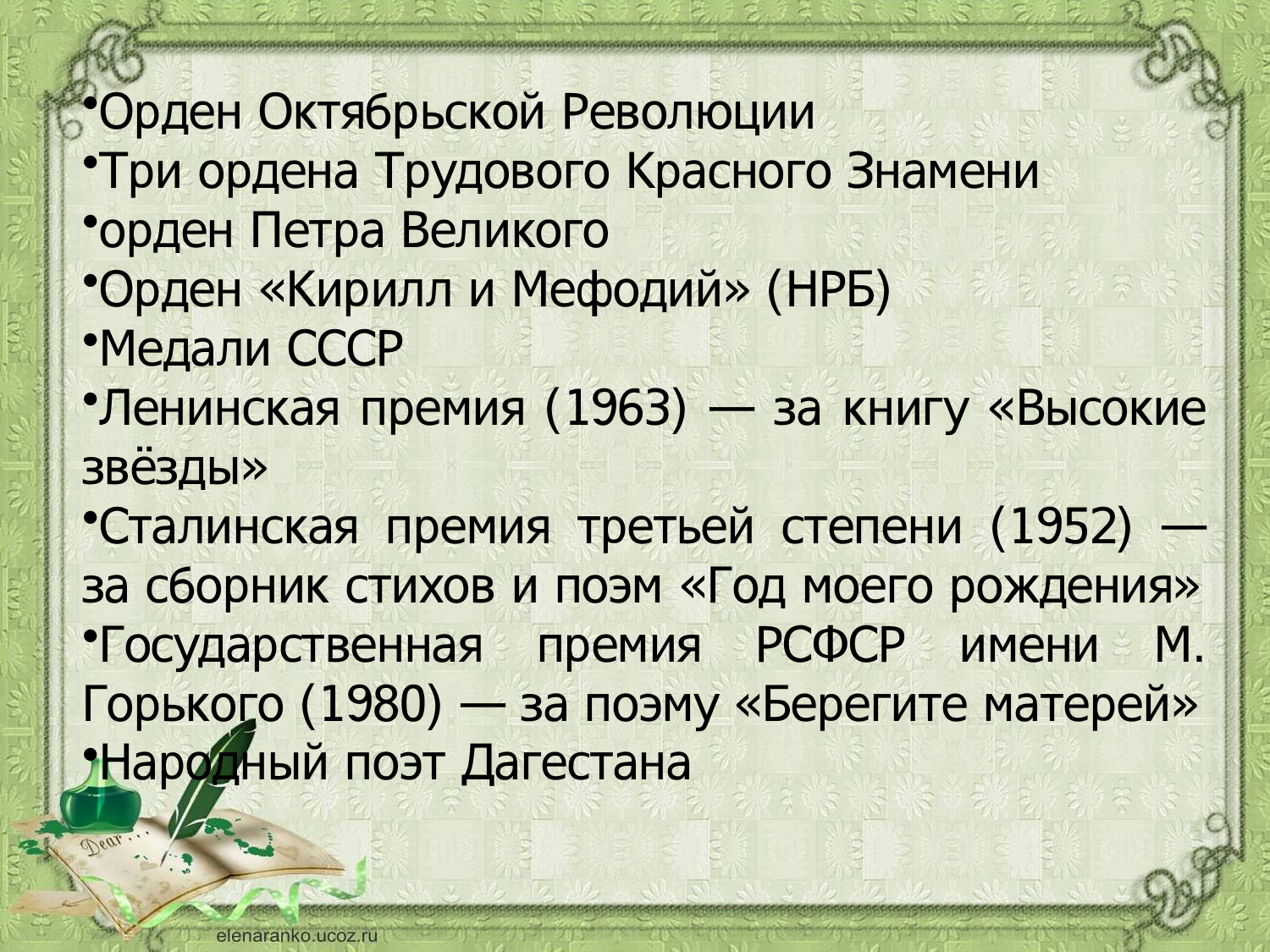

Орден Октябрьской Революции
Три ордена Трудового Красного Знамени
орден Петра Великого
Орден «Кирилл и Мефодий» (НРБ)
Медали СССР
Ленинская премия (1963) — за книгу «Высокие звёзды»
Сталинская премия третьей степени (1952) — за сборник стихов и поэм «Год моего рождения»
Государственная премия РСФСР имени М. Горького (1980) — за поэму «Берегите матерей»
Народный поэт Дагестана